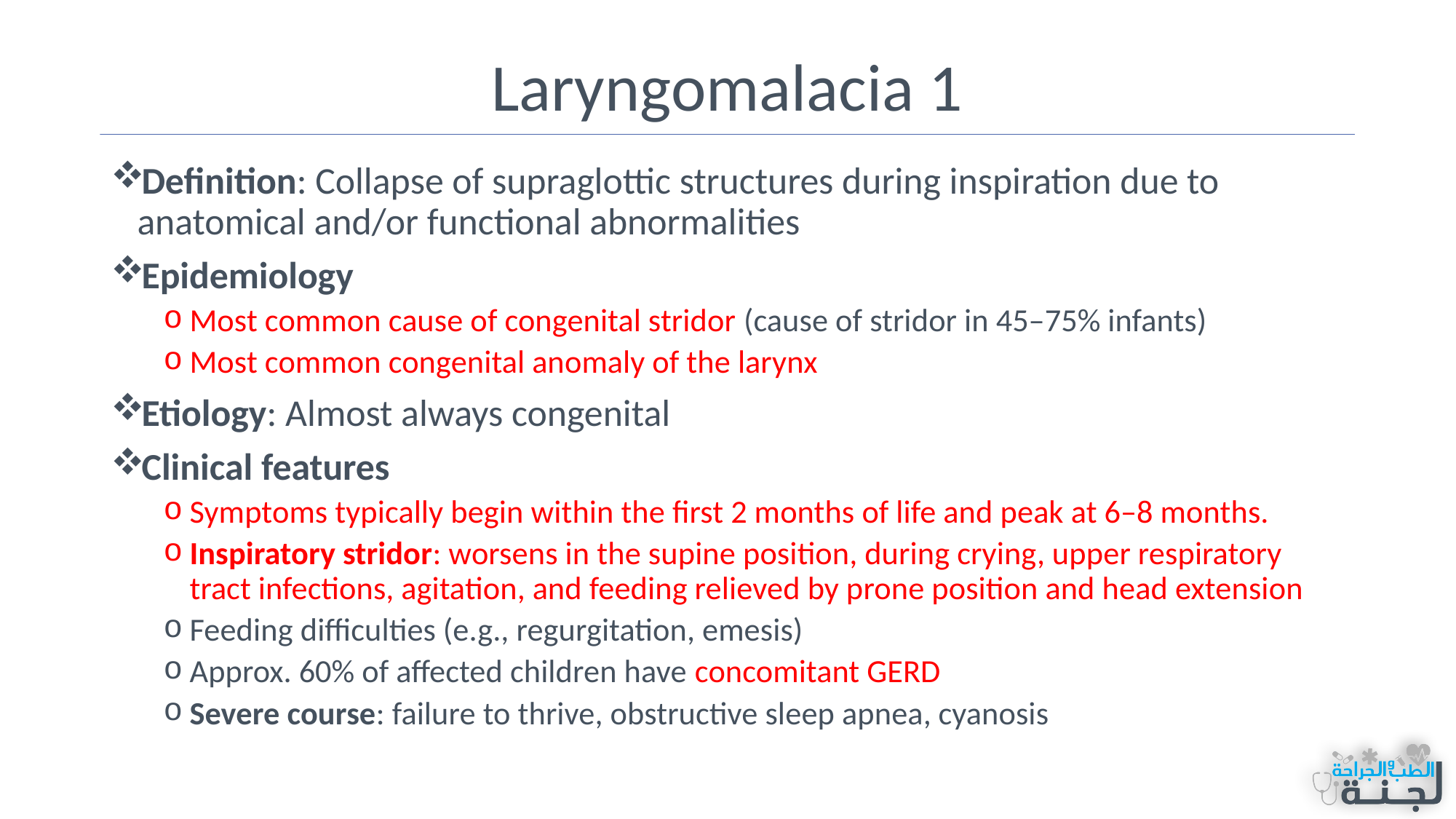

# Laryngomalacia 1
Definition: Collapse of supraglottic structures during inspiration due to anatomical and/or functional abnormalities
Epidemiology
Most common cause of congenital stridor (cause of stridor in 45–75% infants)
Most common congenital anomaly of the larynx
Etiology: Almost always congenital
Clinical features
Symptoms typically begin within the first 2 months of life and peak at 6–8 months.
Inspiratory stridor: worsens in the supine position, during crying, upper respiratory tract infections, agitation, and feeding relieved by prone position and head extension
Feeding difficulties (e.g., regurgitation, emesis)
Approx. 60% of affected children have concomitant GERD
Severe course: failure to thrive, obstructive sleep apnea, cyanosis